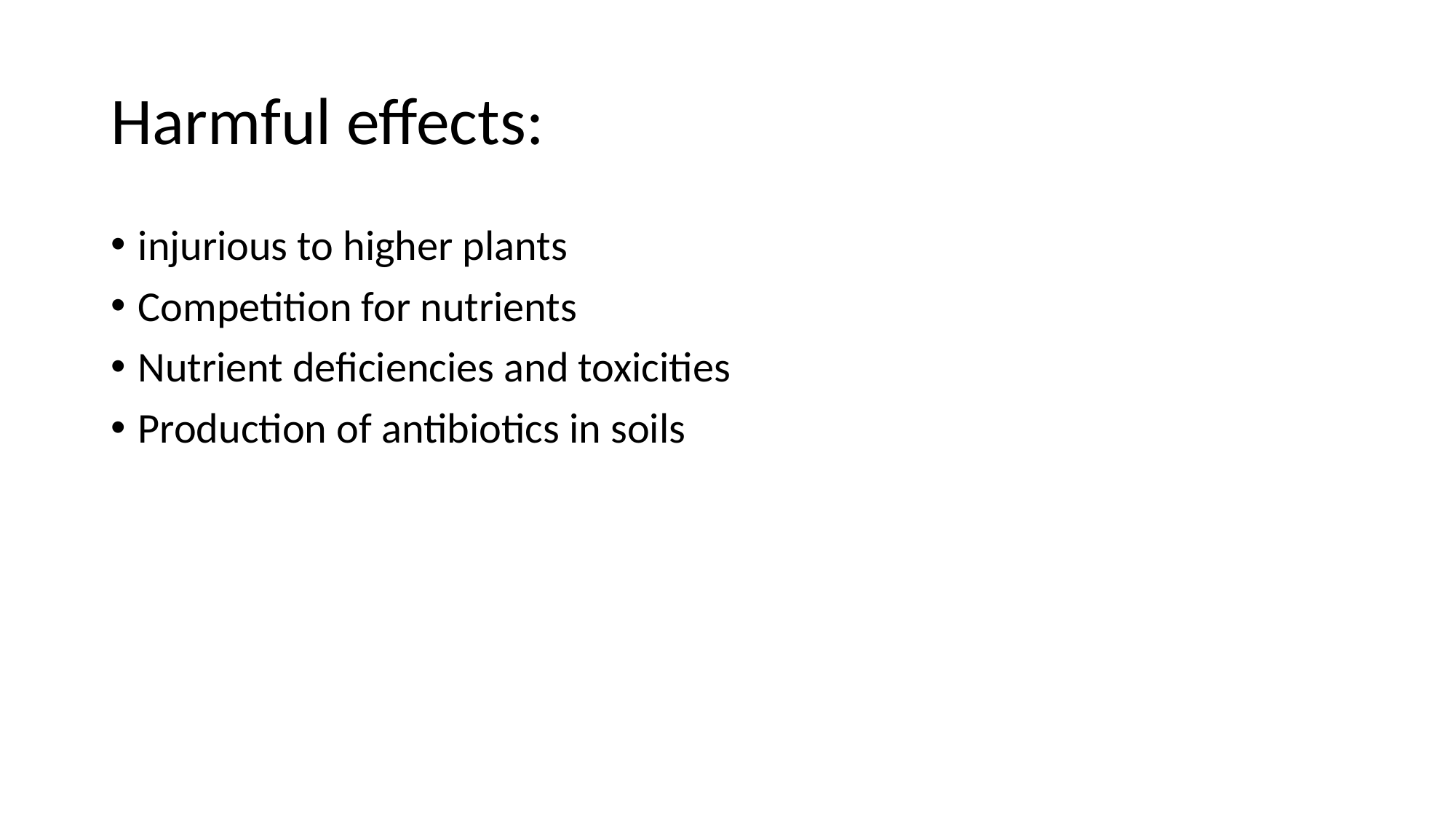

# Harmful effects:
injurious to higher plants
Competition for nutrients
Nutrient deficiencies and toxicities
Production of antibiotics in soils